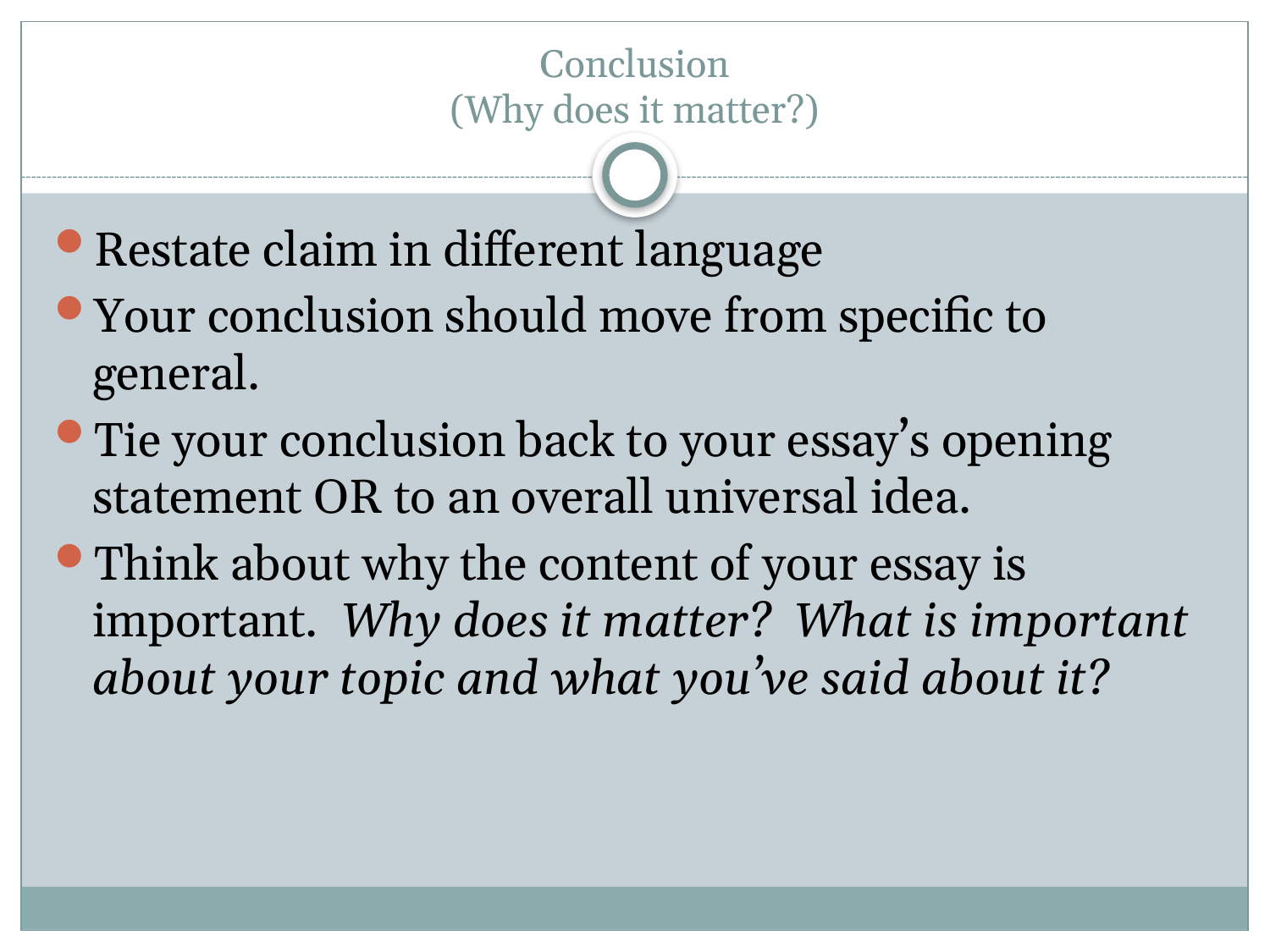

# Conclusion (Why does it matter?)
Restate claim in different language
Your conclusion should move from specific to general.
Tie your conclusion back to your essay’s opening statement OR to an overall universal idea.
Think about why the content of your essay is important.  Why does it matter?  What is important about your topic and what you’ve said about it?